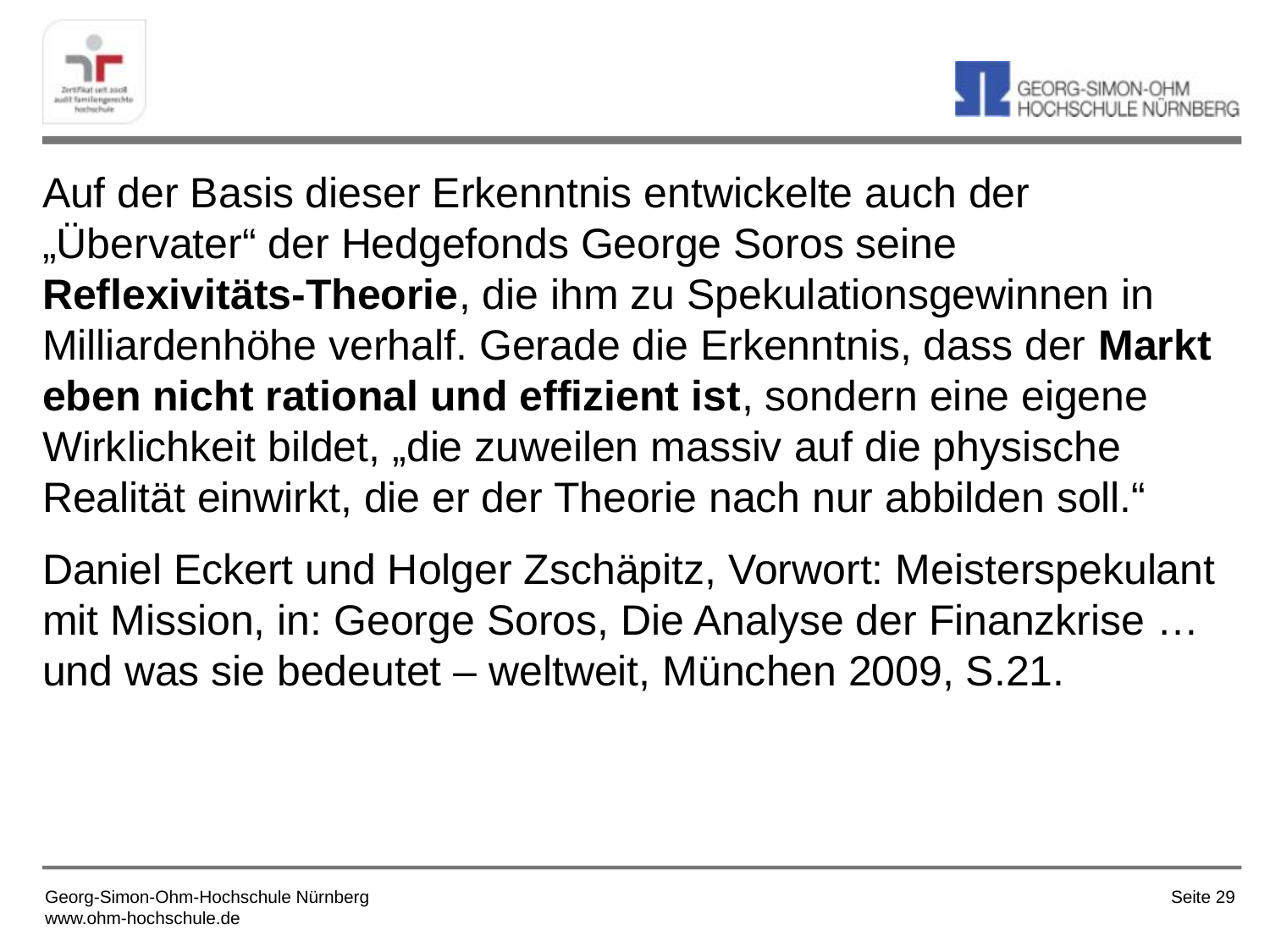

Auf der Basis dieser Erkenntnis entwickelte auch der „Übervater“ der Hedgefonds George Soros seine Reflexivitäts-Theorie, die ihm zu Spekulationsgewinnen in Milliardenhöhe verhalf. Gerade die Erkenntnis, dass der Markt eben nicht rational und effizient ist, sondern eine eigene Wirklichkeit bildet, „die zuweilen massiv auf die physische Realität einwirkt, die er der Theorie nach nur abbilden soll.“
Daniel Eckert und Holger Zschäpitz, Vorwort: Meisterspekulant mit Mission, in: George Soros, Die Analyse der Finanzkrise … und was sie bedeutet – weltweit, München 2009, S.21.

Seite 29
Georg-Simon-Ohm-Hochschule Nürnberg
www.ohm-hochschule.de